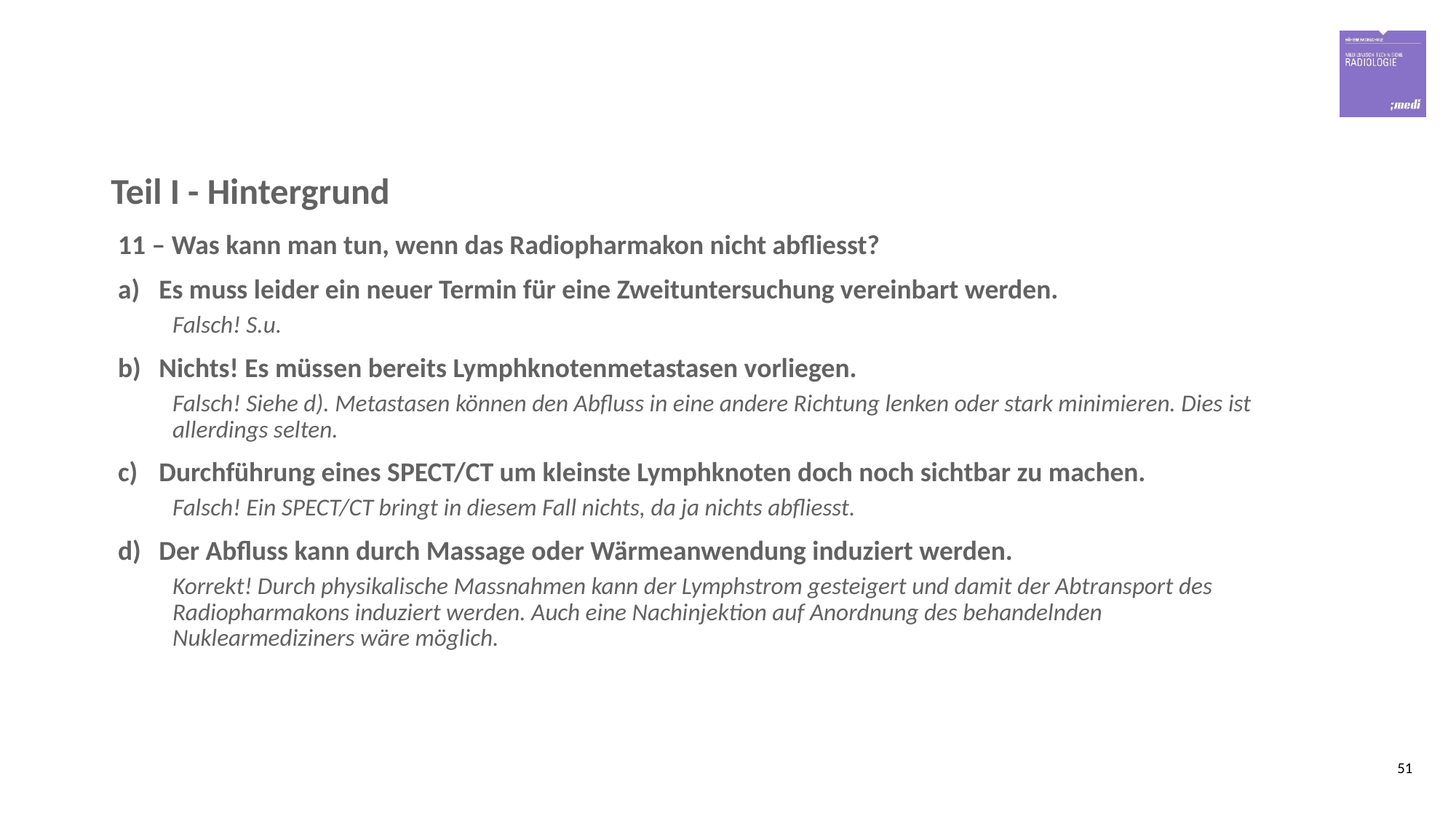

# Teil I - Hintergrund
11 – Was kann man tun, wenn das Radiopharmakon nicht abfliesst?
Es muss leider ein neuer Termin für eine Zweituntersuchung vereinbart werden.
Falsch! S.u.
Nichts! Es müssen bereits Lymphknotenmetastasen vorliegen.
Falsch! Siehe d). Metastasen können den Abfluss in eine andere Richtung lenken oder stark minimieren. Dies ist allerdings selten.
Durchführung eines SPECT/CT um kleinste Lymphknoten doch noch sichtbar zu machen.
Falsch! Ein SPECT/CT bringt in diesem Fall nichts, da ja nichts abfliesst.
Der Abfluss kann durch Massage oder Wärmeanwendung induziert werden.
Korrekt! Durch physikalische Massnahmen kann der Lymphstrom gesteigert und damit der Abtransport des Radiopharmakons induziert werden. Auch eine Nachinjektion auf Anordnung des behandelnden Nuklearmediziners wäre möglich.
51